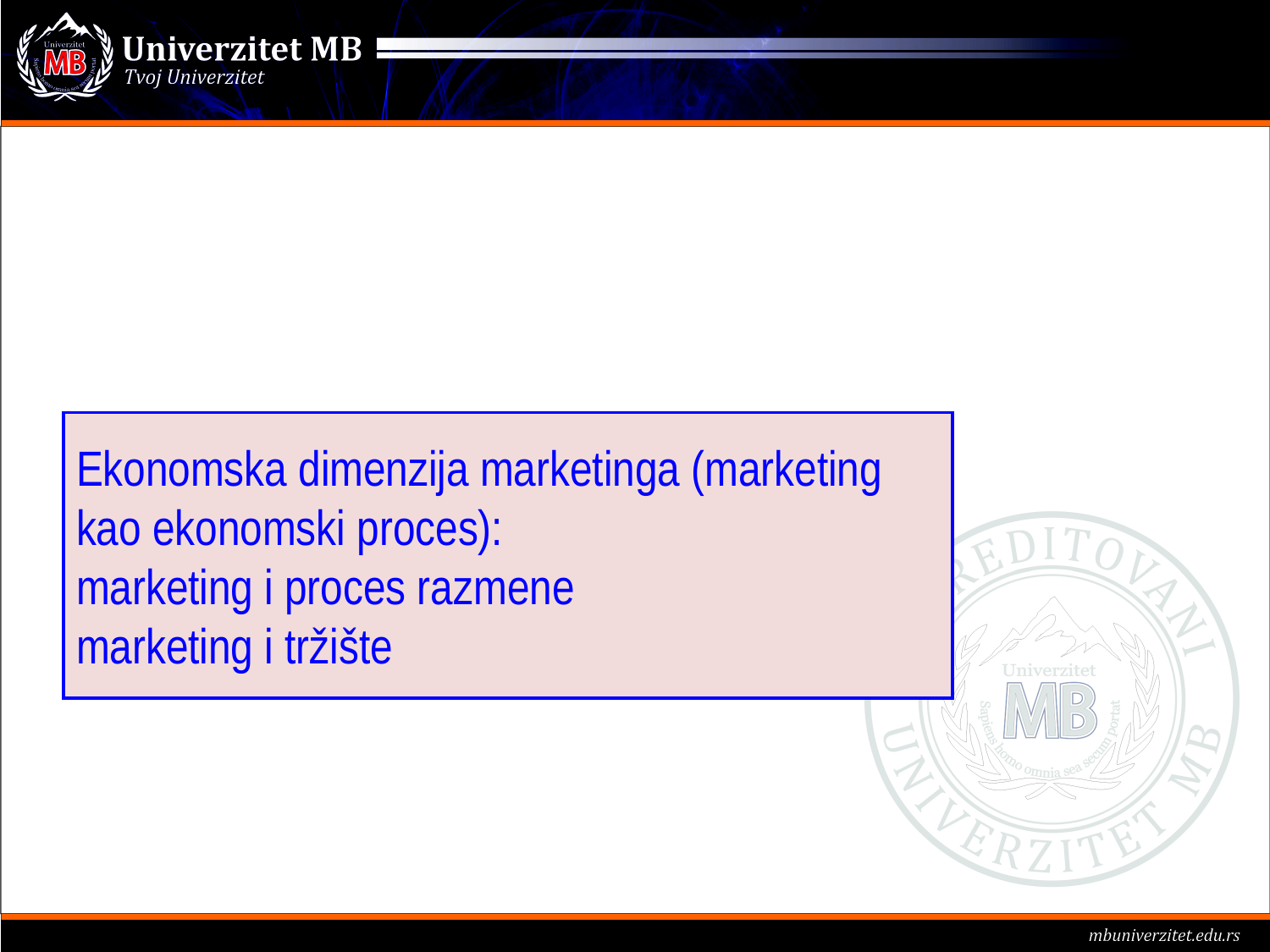

# Ekonomska dimenzija marketinga (marketing kao ekonomski proces): marketing i proces razmene marketing i tržište